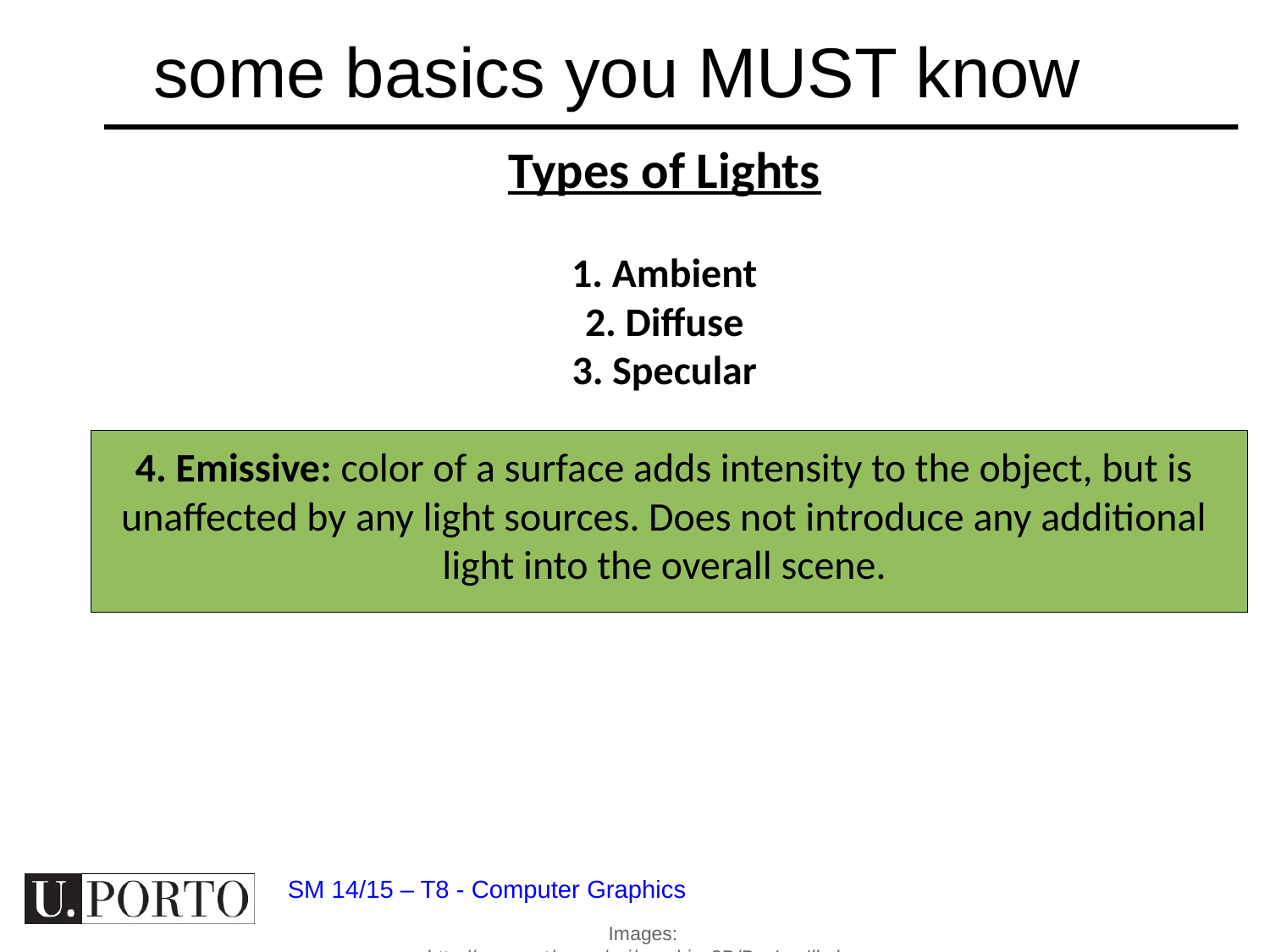

some basics you MUST know

Types of Lights

1. Ambient
2. Diffuse
3. Specular
4. Emissive: color of a surface adds intensity to the object, but is unaffected by any light sources. Does not introduce any additional light into the overall scene.
day 1:

SM 14/15 – T8 - Computer Graphics
Images: http://xoax.net/comp/sci/graphics3D/BasLocIll.php